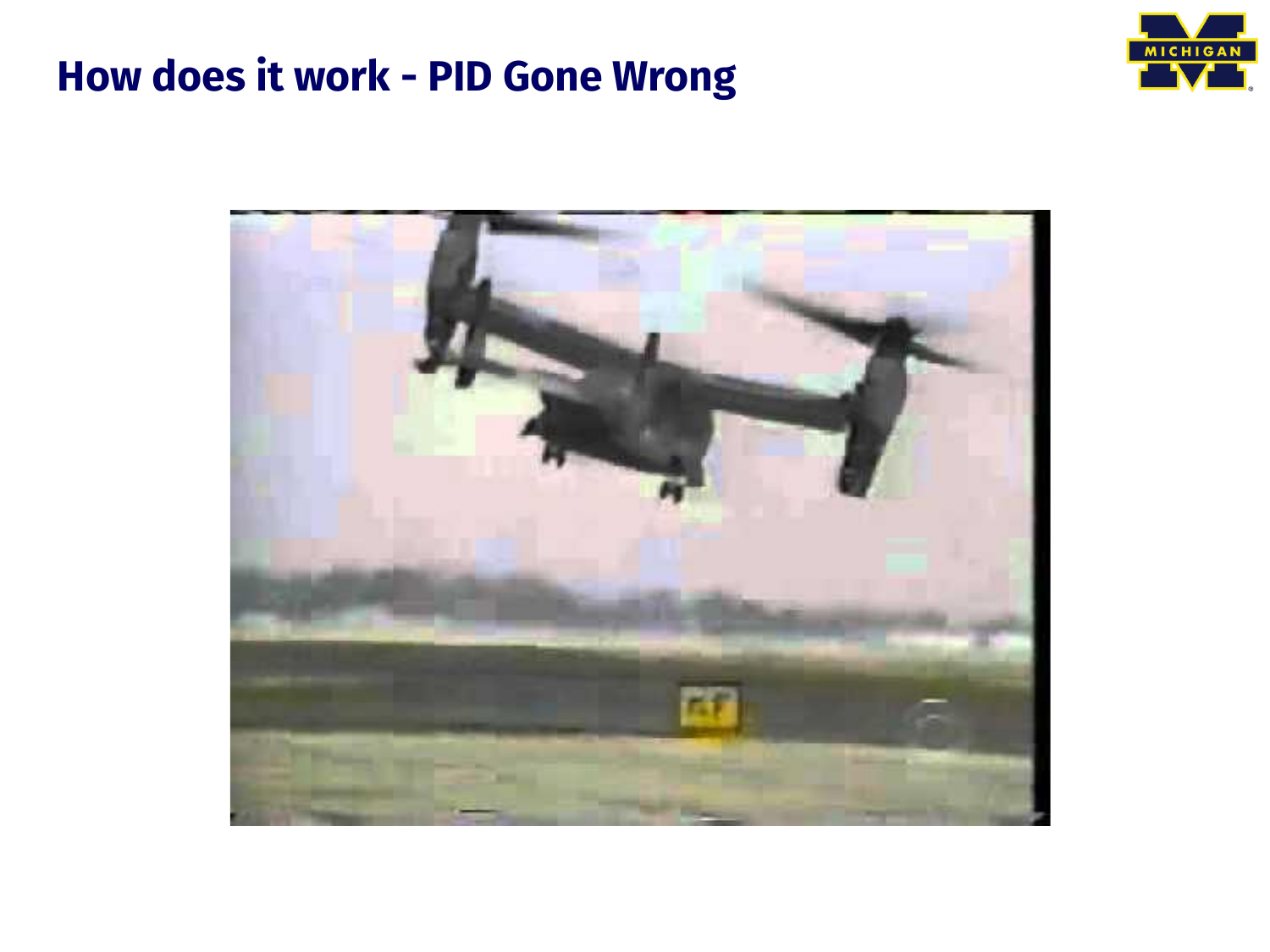

# How does it work - PID Gone Wrong